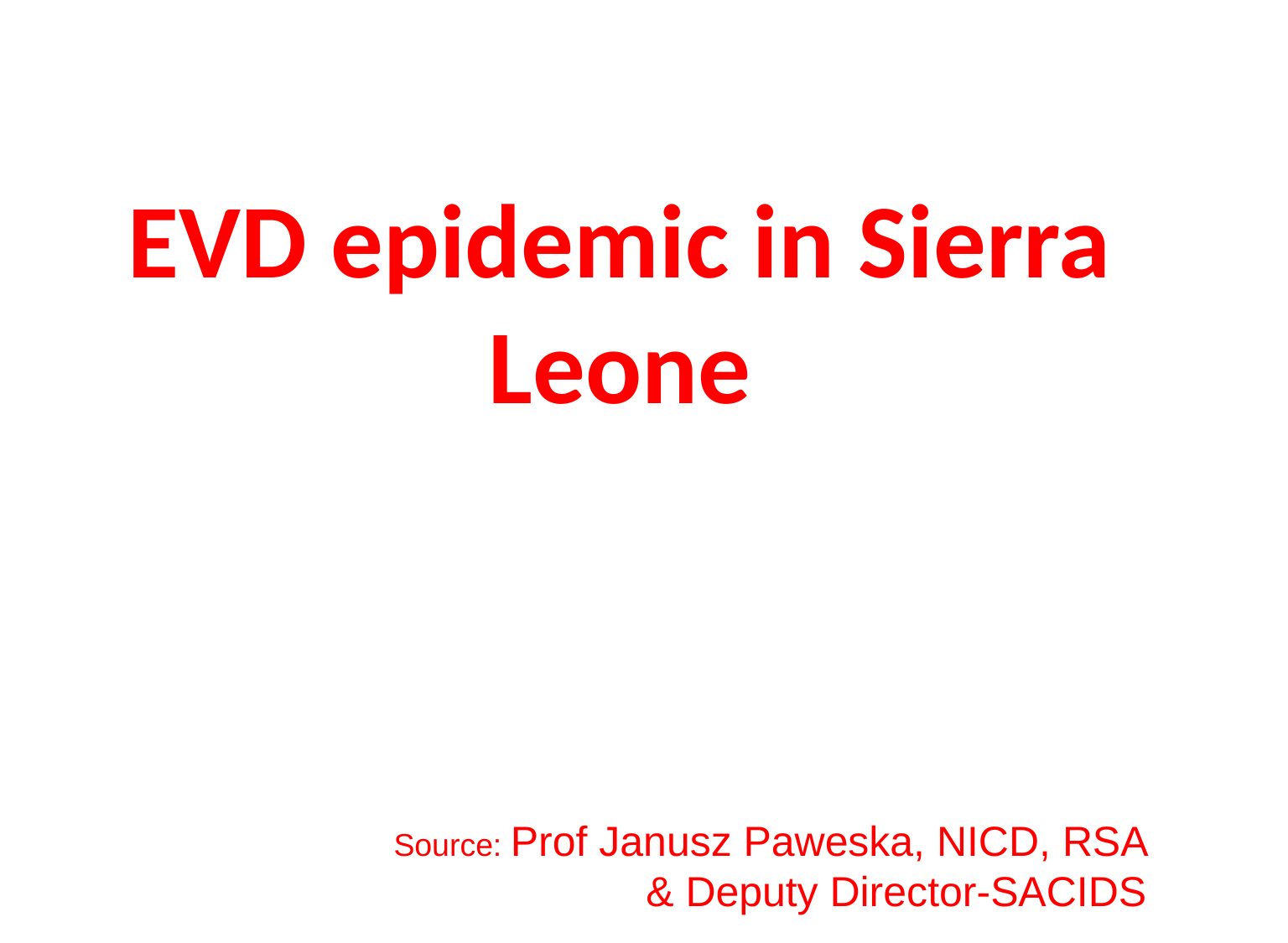

# EVD epidemic in Sierra Leone

Source: Prof Janusz Paweska, NICD, RSA & Deputy Director-SACIDS